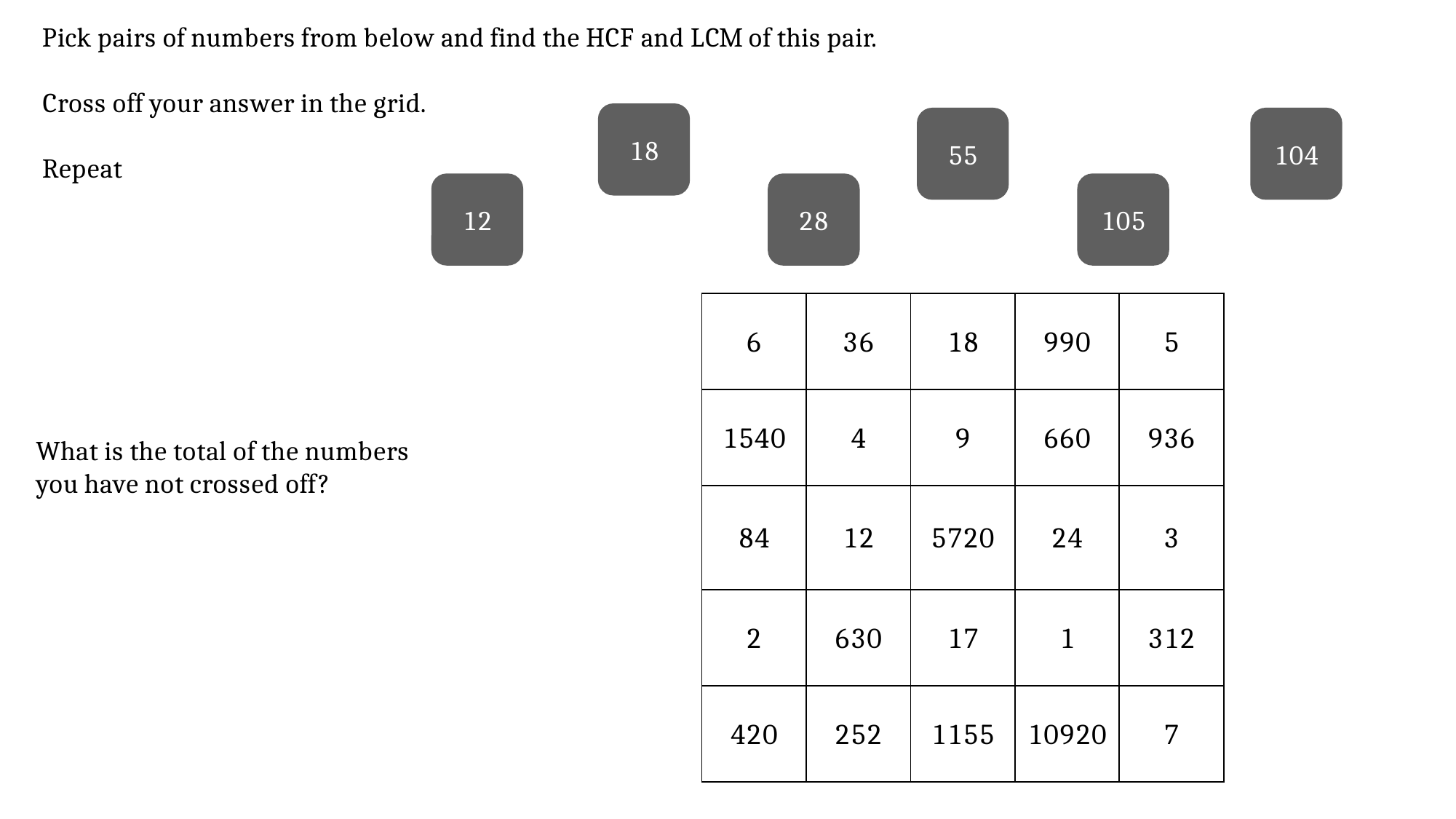

Pick pairs of numbers from below and find the HCF and LCM of this pair.
Cross off your answer in the grid.

Repeat

18
55
104
12
28
105
| 6 | 36 | 18 | 990 | 5 |
| --- | --- | --- | --- | --- |
| 1540 | 4 | 9 | 660 | 936 |
| 84 | 12 | 5720 | 24 | 3 |
| 2 | 630 | 17 | 1 | 312 |
| 420 | 252 | 1155 | 10920 | 7 |
What is the total of the numbers you have not crossed off?